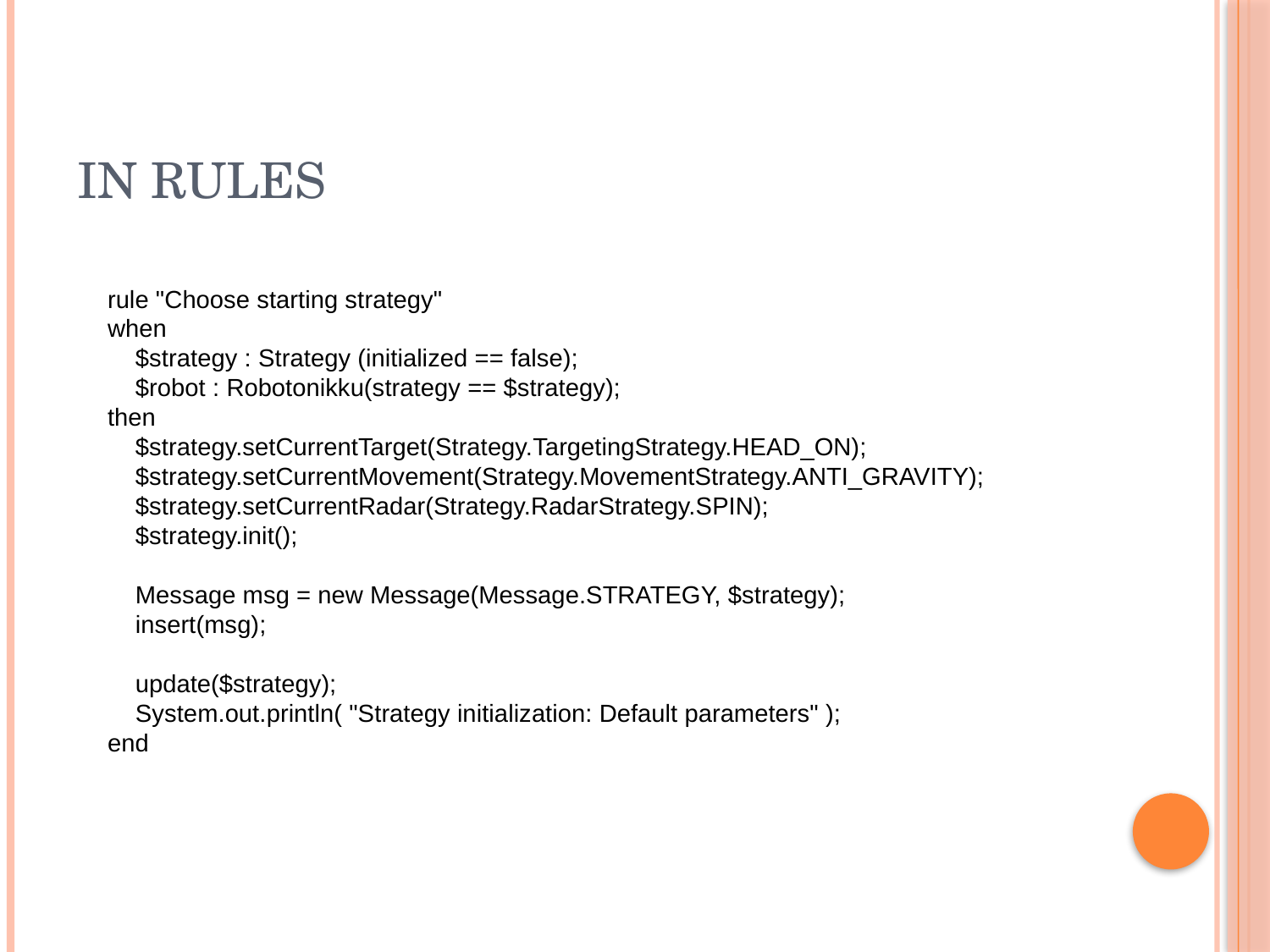

# In rules
rule "Choose starting strategy"
when
    $strategy : Strategy (initialized == false);
    $robot : Robotonikku(strategy == $strategy);
then
    $strategy.setCurrentTarget(Strategy.TargetingStrategy.HEAD_ON);
    $strategy.setCurrentMovement(Strategy.MovementStrategy.ANTI_GRAVITY);
    $strategy.setCurrentRadar(Strategy.RadarStrategy.SPIN);
    $strategy.init();

    Message msg = new Message(Message.STRATEGY, $strategy);
    insert(msg);

    update($strategy);
    System.out.println( "Strategy initialization: Default parameters" );
end